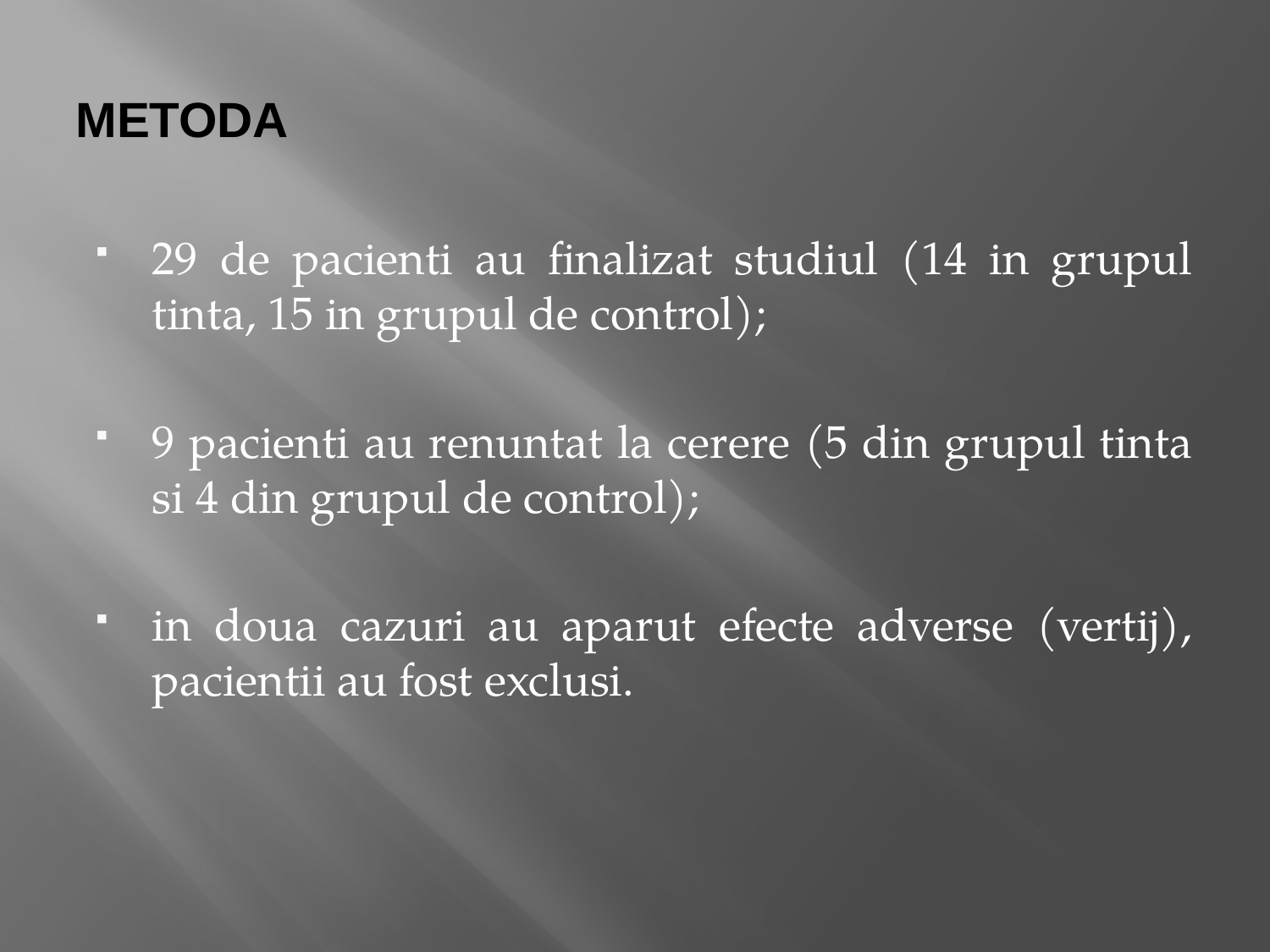

# METODA
29 de pacienti au finalizat studiul (14 in grupul tinta, 15 in grupul de control);

9 pacienti au renuntat la cerere (5 din grupul tinta si 4 din grupul de control);

in doua cazuri au aparut efecte adverse (vertij), pacientii au fost exclusi.